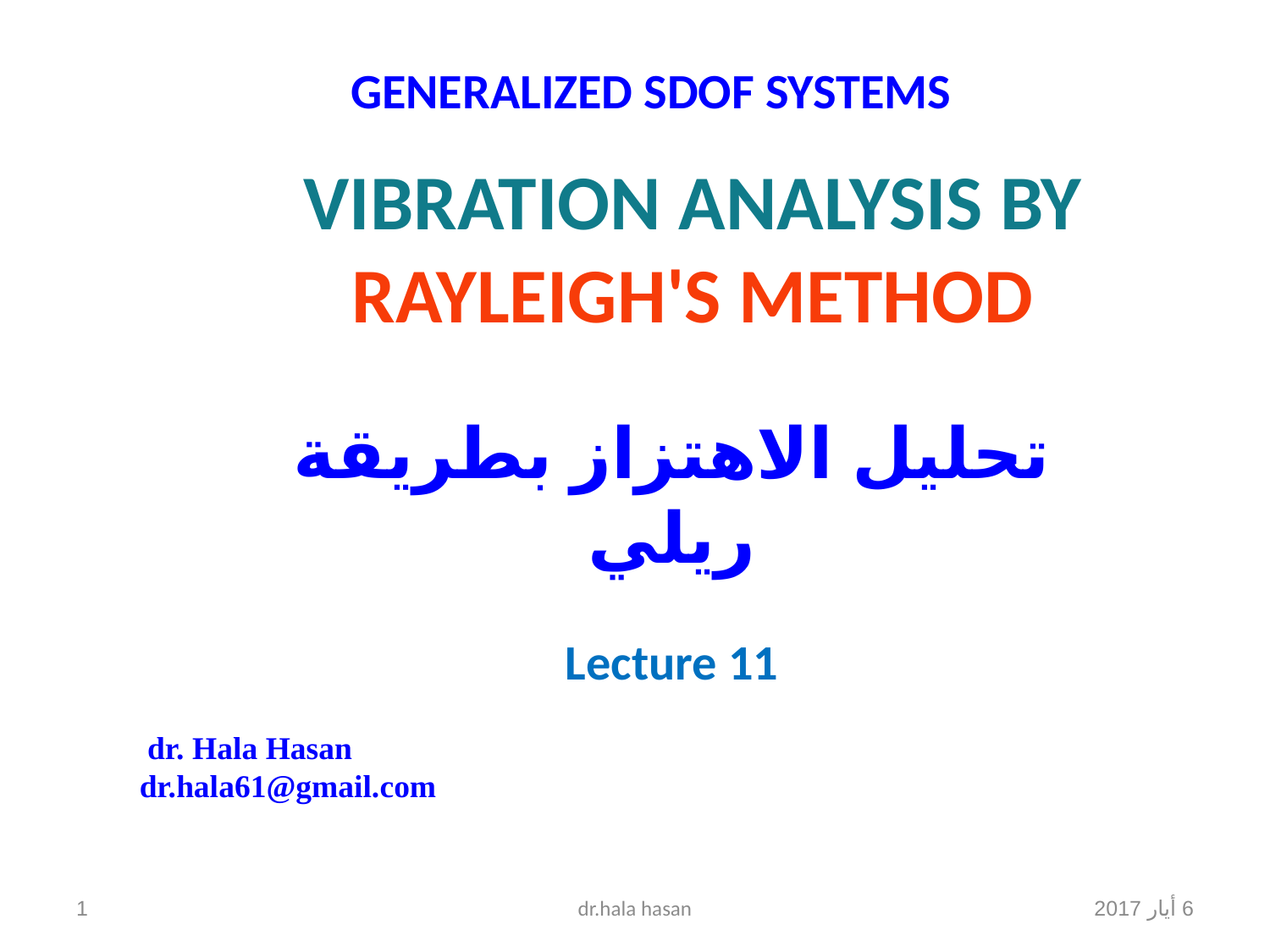

GENERALIZED SDOF SYSTEMS
# VIBRATION ANALYSIS BY RAYLEIGH'S METHOD
تحليل الاهتزاز بطريقة ريلي
Lecture 11
dr. Hala Hasan
dr.hala61@gmail.com
1
dr.hala hasan
6 أيار 2017